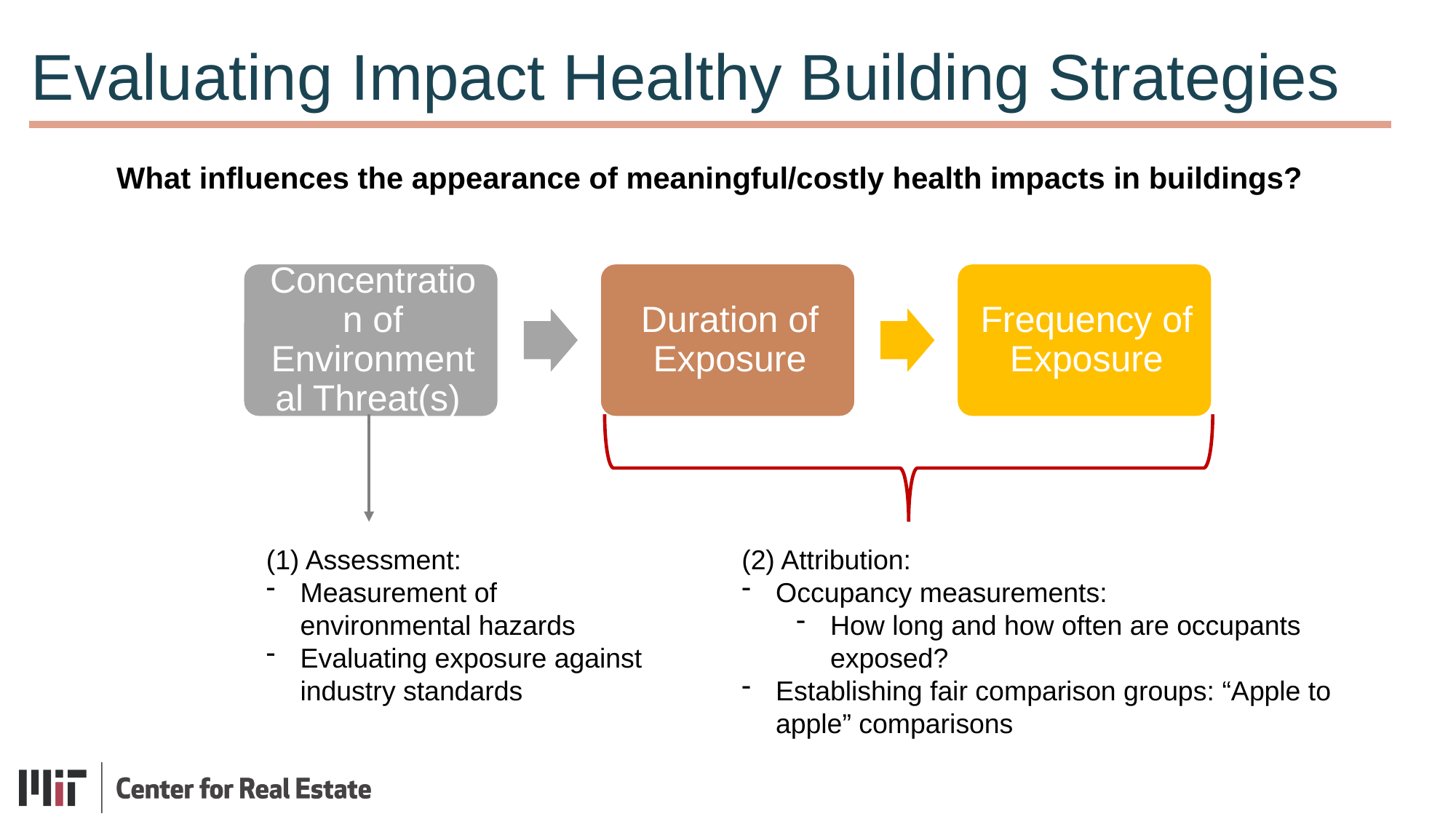

Concentration of Environmental Threat(s)

Duration of Exposure

Frequency of Exposure
Evaluating Impact Healthy Building Strategies
What influences the appearance of meaningful/costly health impacts in buildings?

(1) Assessment:
Measurement of
environmental hazards
Evaluating exposure against
industry standards
(2) Attribution:
Occupancy measurements:
How long and how often are occupants exposed?
Establishing fair comparison groups: “Apple to apple” comparisons